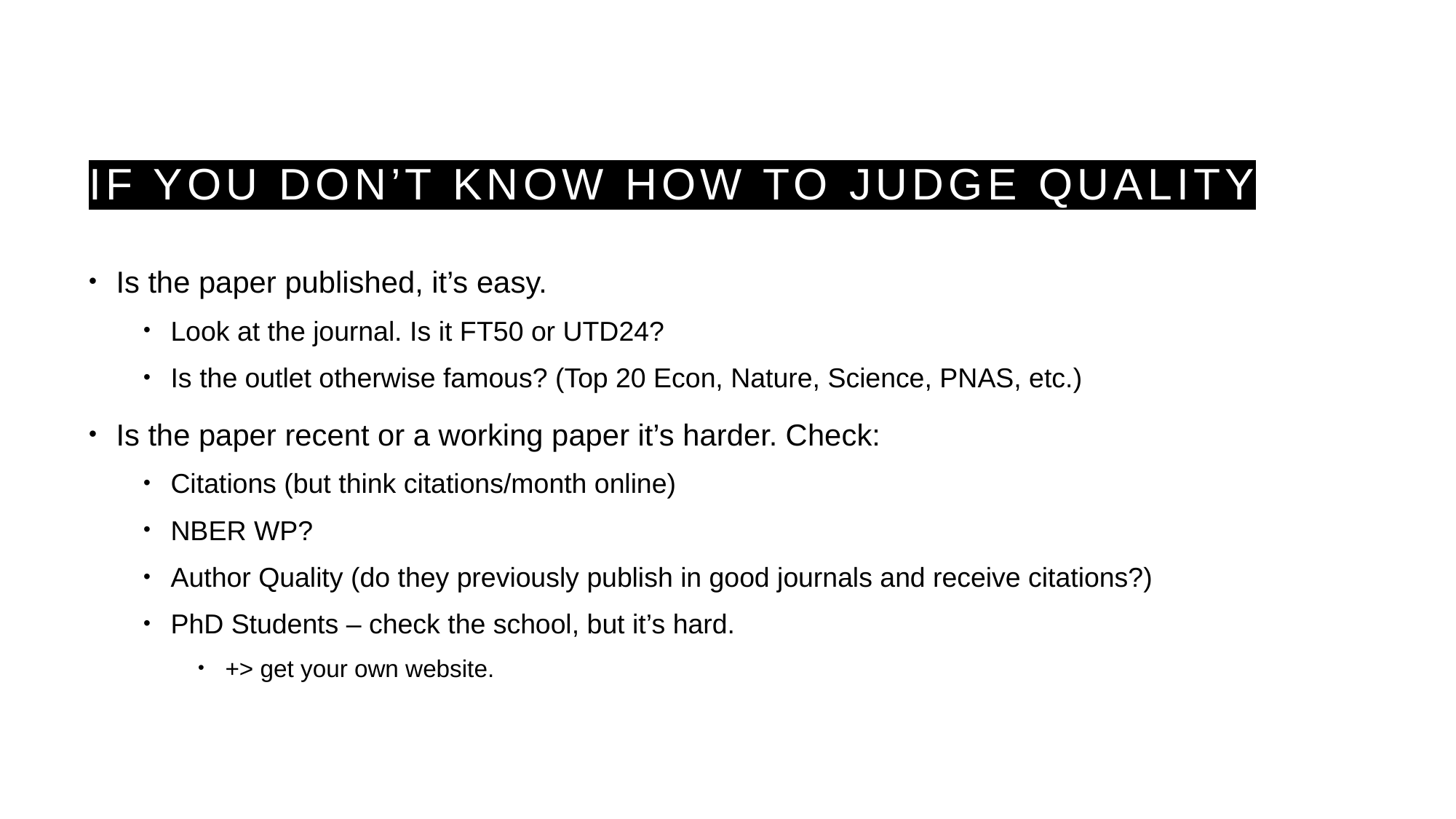

# IF you Don’t know how to Judge Quality
Is the paper published, it’s easy.
Look at the journal. Is it FT50 or UTD24?
Is the outlet otherwise famous? (Top 20 Econ, Nature, Science, PNAS, etc.)
Is the paper recent or a working paper it’s harder. Check:
Citations (but think citations/month online)
NBER WP?
Author Quality (do they previously publish in good journals and receive citations?)
PhD Students – check the school, but it’s hard.
+> get your own website.